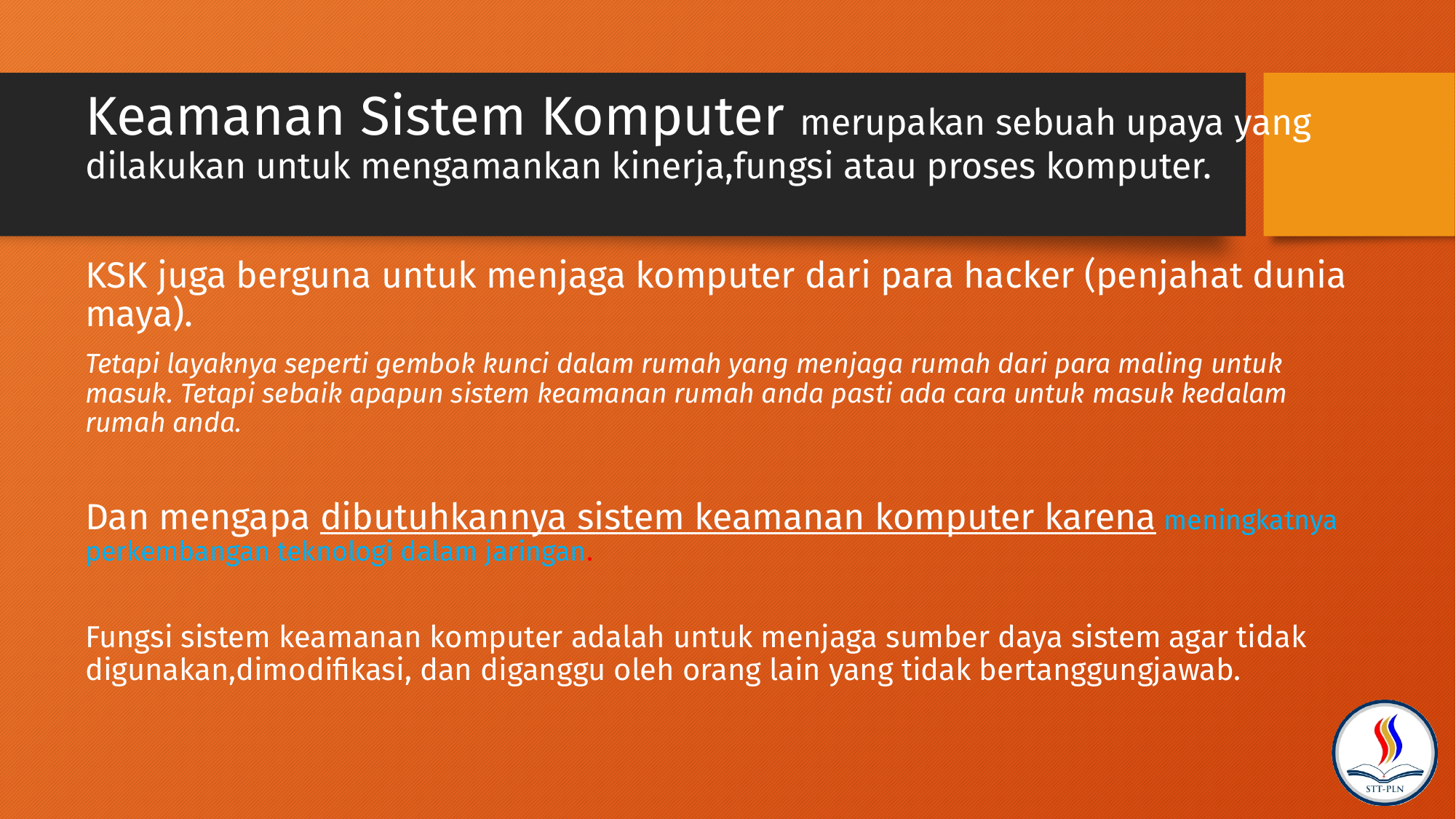

Keamanan Sistem Komputer merupakan sebuah upaya yang dilakukan untuk mengamankan kinerja,fungsi atau proses komputer.

KSK juga berguna untuk menjaga komputer dari para hacker (penjahat dunia maya).
Tetapi layaknya seperti gembok kunci dalam rumah yang menjaga rumah dari para maling untuk masuk. Tetapi sebaik apapun sistem keamanan rumah anda pasti ada cara untuk masuk kedalam rumah anda.

Dan mengapa dibutuhkannya sistem keamanan komputer karena meningkatnya perkembangan teknologi dalam jaringan.
Fungsi sistem keamanan komputer adalah untuk menjaga sumber daya sistem agar tidak digunakan,dimodifikasi, dan diganggu oleh orang lain yang tidak bertanggungjawab.